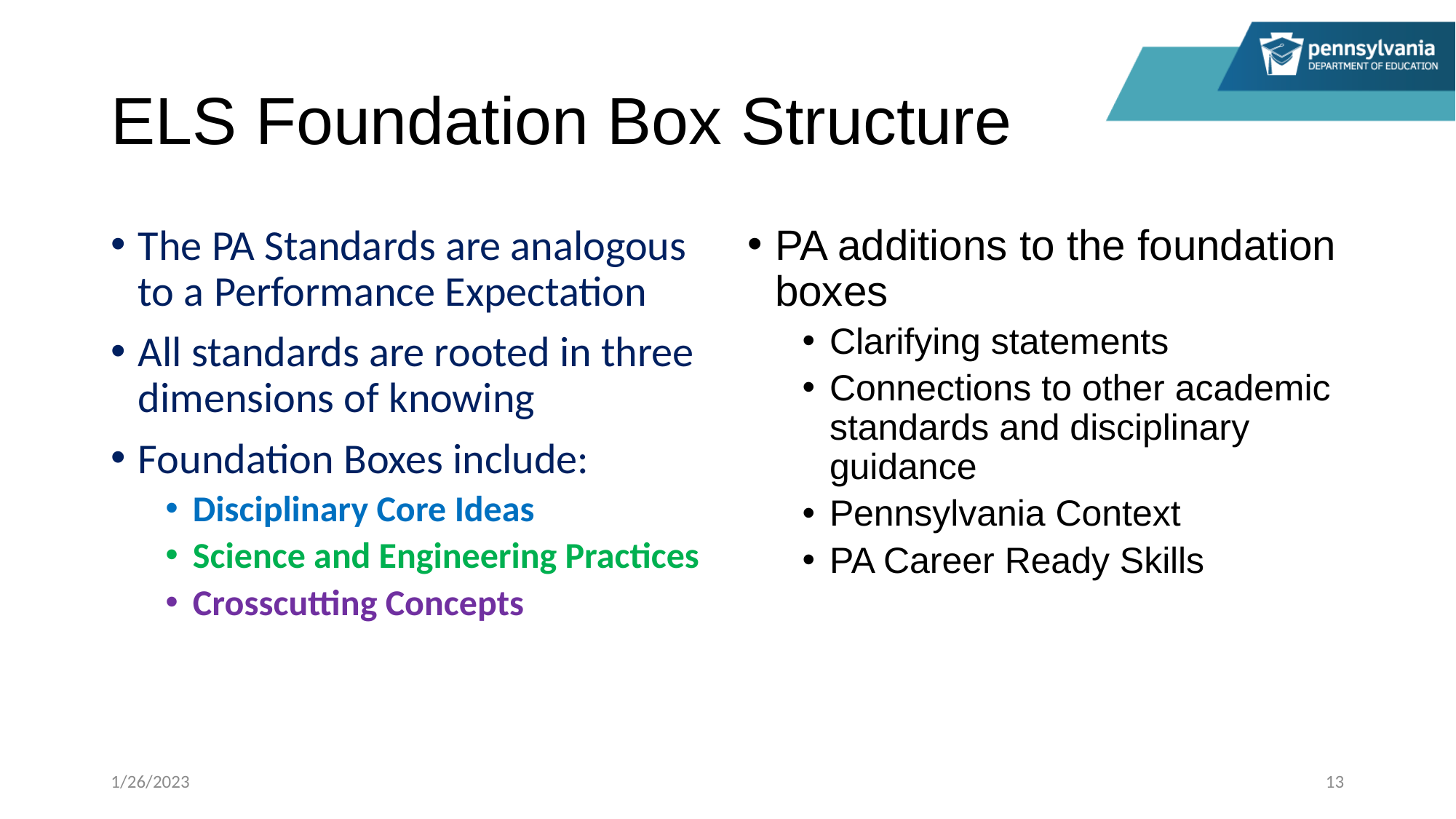

# ELS Foundation Box Structure
The PA Standards are analogous to a Performance Expectation
All standards are rooted in three dimensions of knowing
Foundation Boxes include:
Disciplinary Core Ideas
Science and Engineering Practices
Crosscutting Concepts

PA additions to the foundation boxes
Clarifying statements
Connections to other academic standards and disciplinary guidance
Pennsylvania Context
PA Career Ready Skills

1/26/2023
13